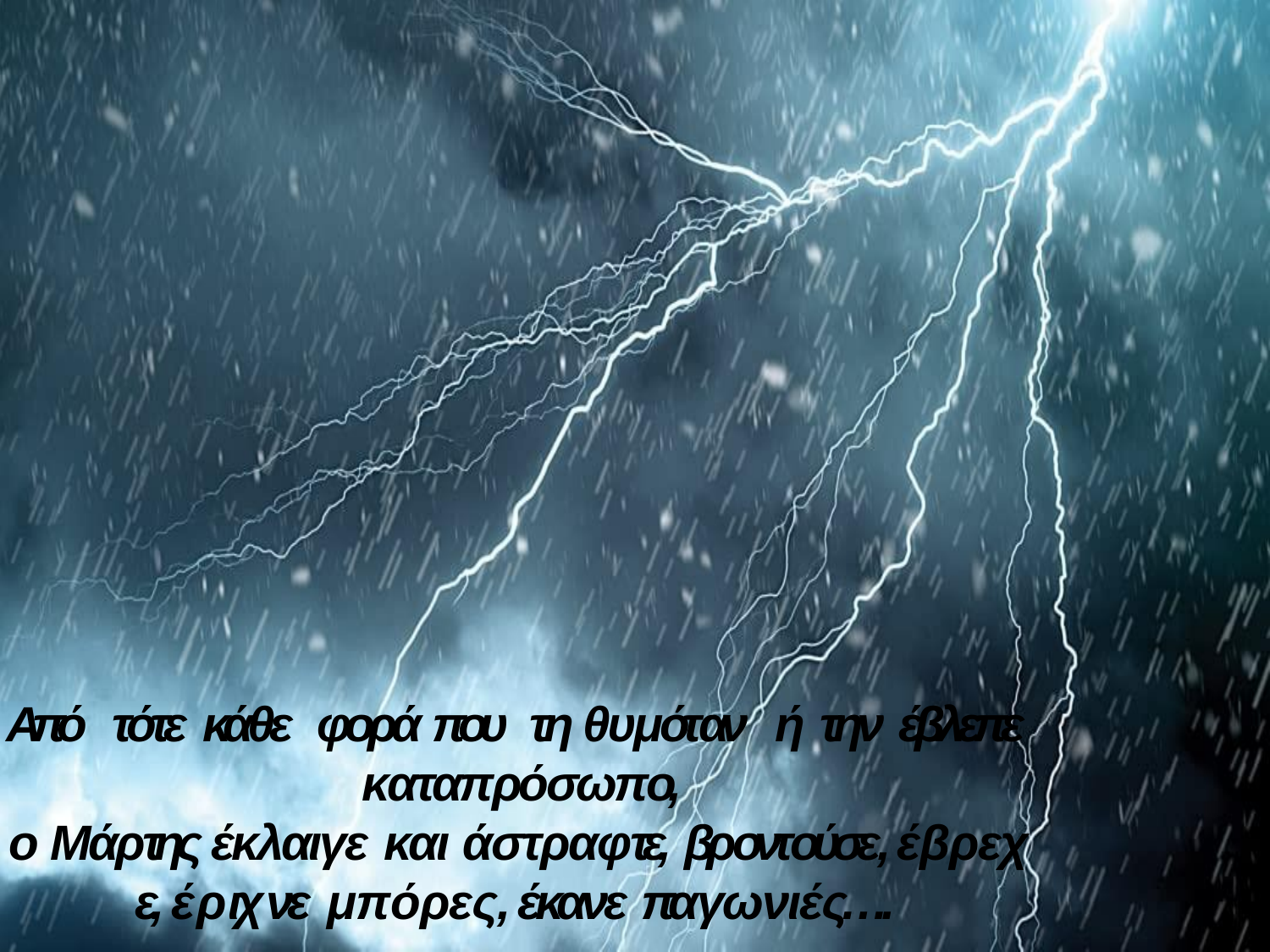

# Από    τότε  κάθε   φ ο ρ ά   που   τη θ υ μ ότ αν     ή  την  έβλεπε  κ α τ α π ρ ό σ ω π ο,
ο   Μ ά ρ της   έ κ λ α ι γ ε   και ά σ τ ρ α φ τε,  βρ οντ ούσε , έ β ρ ε χ ε, έ ρ ιχ νε  μ π ό ρ ε ς , έκανε πα γ ω ν ι έ ς….